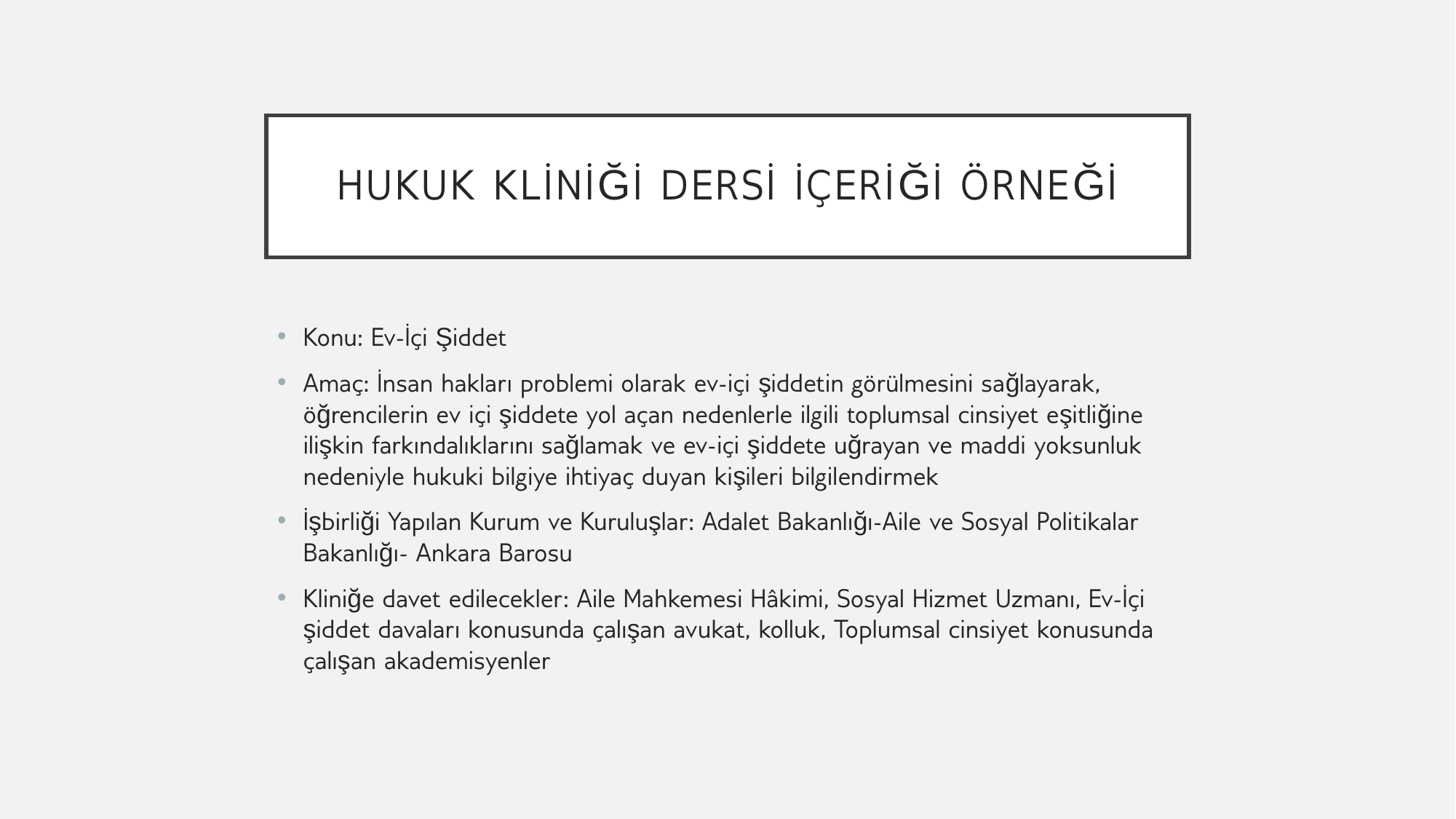

# HUKUK KLİNİĞİ DERSİ İÇERİĞİ Örneği
Konu: Ev-İçi Şiddet
Amaç: İnsan hakları problemi olarak ev-içi şiddetin görülmesini sağlayarak, öğrencilerin ev içi şiddete yol açan nedenlerle ilgili toplumsal cinsiyet eşitliğine ilişkin farkındalıklarını sağlamak ve ev-içi şiddete uğrayan ve maddi yoksunluk nedeniyle hukuki bilgiye ihtiyaç duyan kişileri bilgilendirmek
İşbirliği Yapılan Kurum ve Kuruluşlar: Adalet Bakanlığı-Aile ve Sosyal Politikalar Bakanlığı- Ankara Barosu
Kliniğe davet edilecekler: Aile Mahkemesi Hâkimi, Sosyal Hizmet Uzmanı, Ev-İçi şiddet davaları konusunda çalışan avukat, kolluk, Toplumsal cinsiyet konusunda çalışan akademisyenler